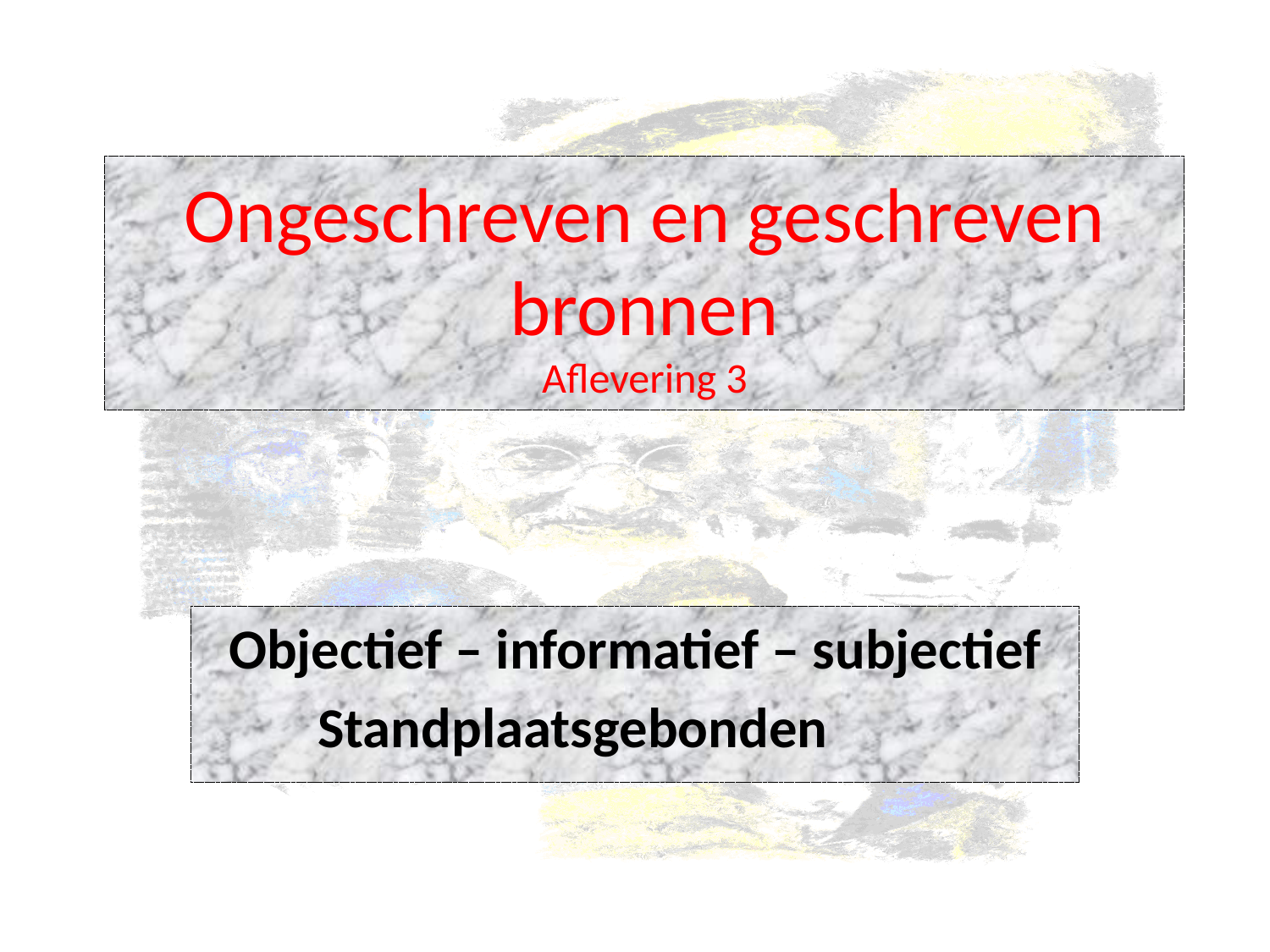

# Ongeschreven en geschreven bronnen Aflevering 3
Objectief – informatief – subjectief
Standplaatsgebonden